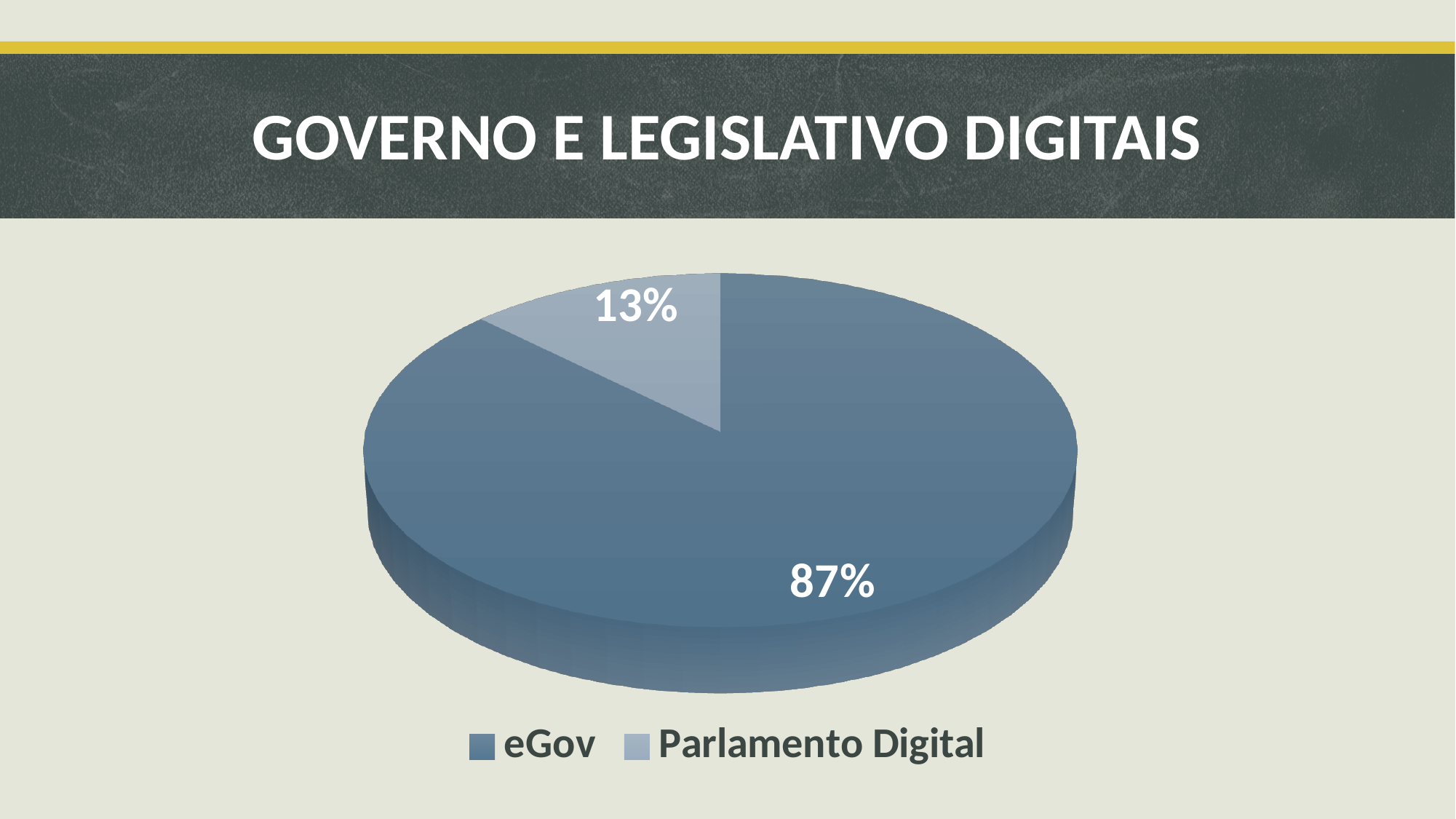

# GOVERNO E LEGISLATIVO DIGITAIS

[unsupported chart]